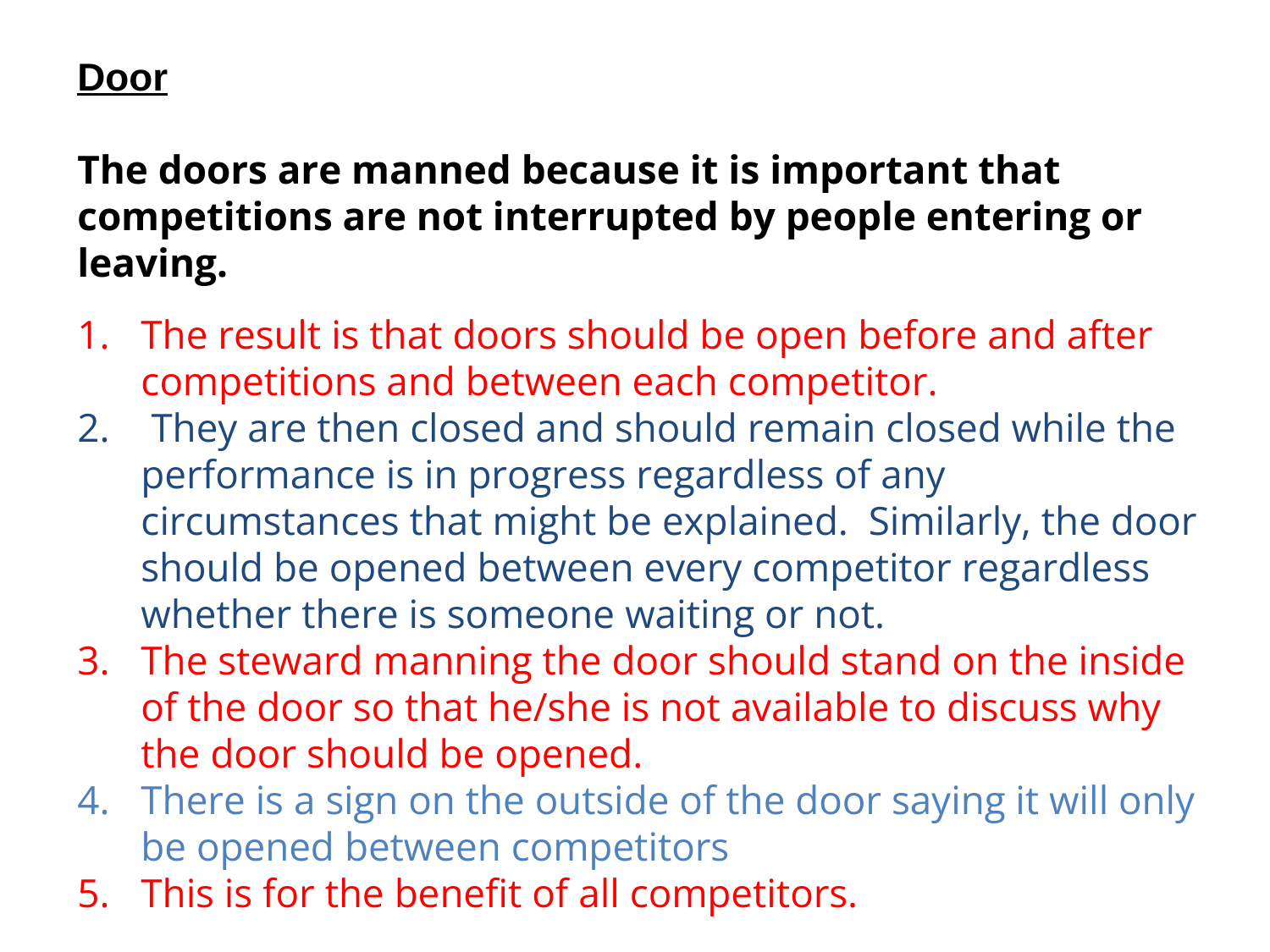

Door

The doors are manned because it is important that competitions are not interrupted by people entering or leaving.

The result is that doors should be open before and after competitions and between each competitor.
 They are then closed and should remain closed while the performance is in progress regardless of any circumstances that might be explained.  Similarly, the door should be opened between every competitor regardless whether there is someone waiting or not.
The steward manning the door should stand on the inside of the door so that he/she is not available to discuss why the door should be opened.
There is a sign on the outside of the door saying it will only be opened between competitors
This is for the benefit of all competitors.